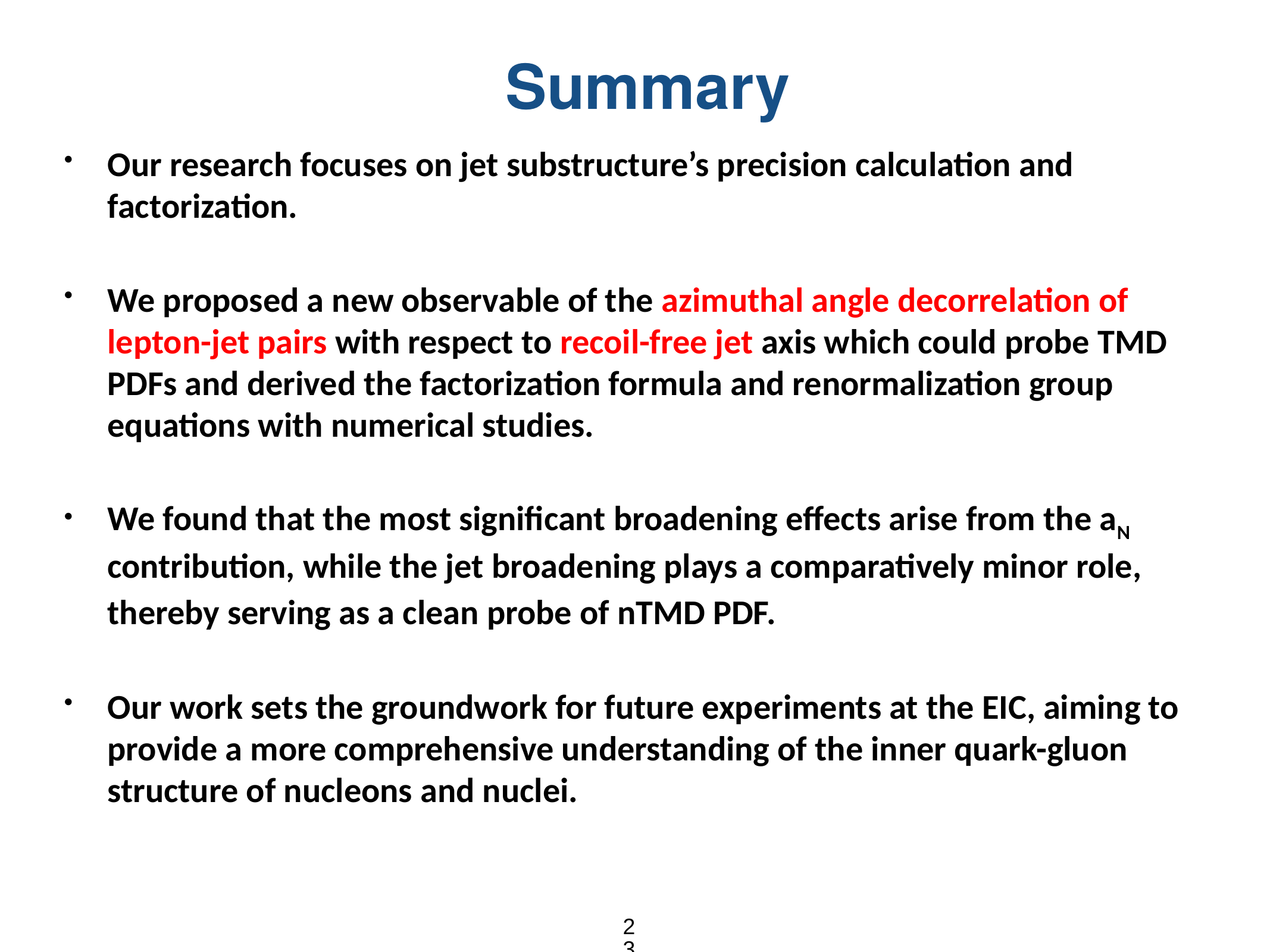

# Summary
Our research focuses on jet substructure’s precision calculation and factorization.
We proposed a new observable of the azimuthal angle decorrelation of lepton-jet pairs with respect to recoil-free jet axis which could probe TMD PDFs and derived the factorization formula and renormalization group equations with numerical studies.
We found that the most significant broadening effects arise from the aN contribution, while the jet broadening plays a comparatively minor role, thereby serving as a clean probe of nTMD PDF.
Our work sets the groundwork for future experiments at the EIC, aiming to provide a more comprehensive understanding of the inner quark-gluon structure of nucleons and nuclei.

23